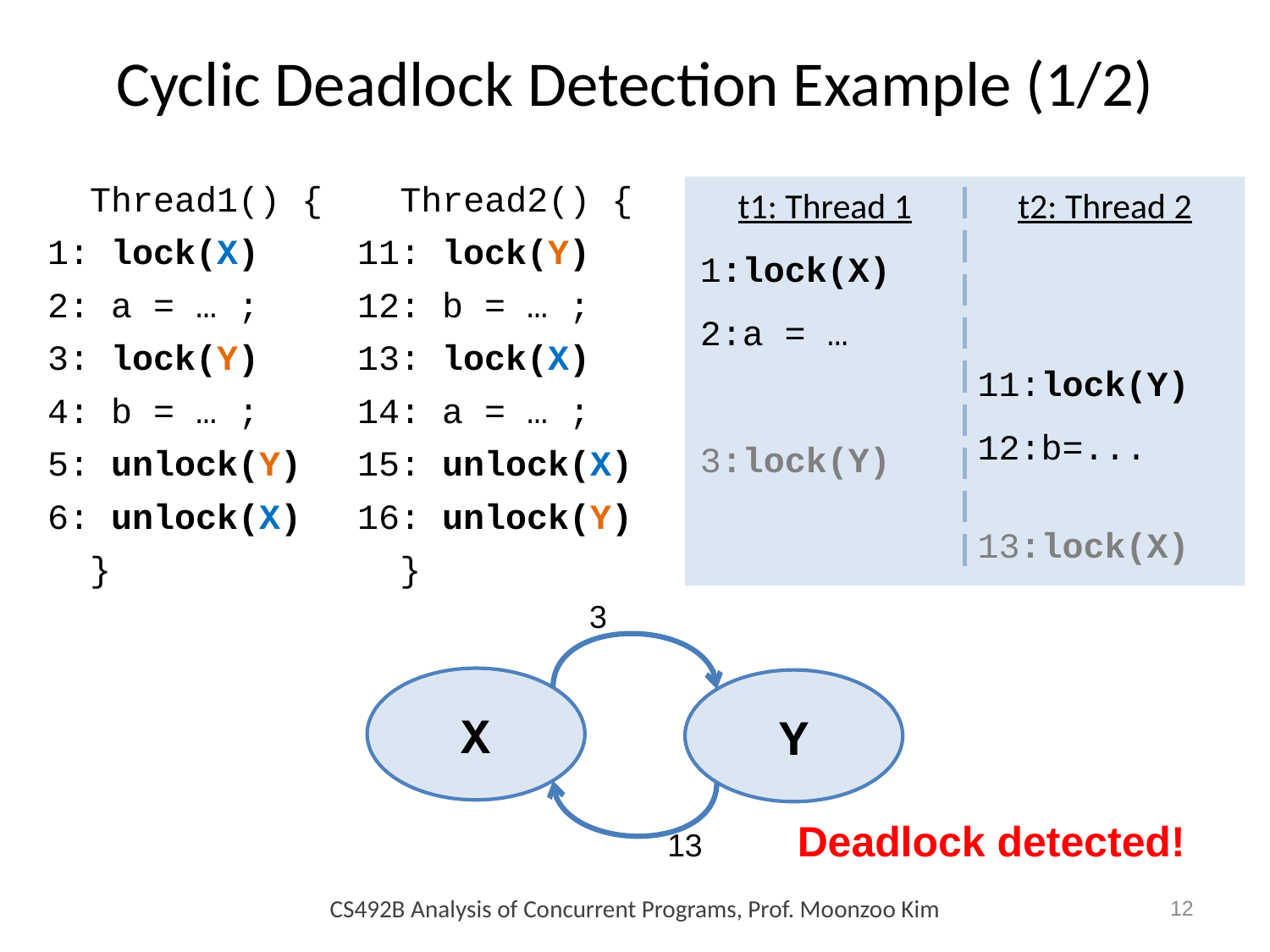

# Cyclic Deadlock Detection Example (1/2)
t1: Thread 1
1:lock(X)
2:a = …

3:lock(Y)

t2: Thread 2

11:lock(Y)
12:b=...

13:lock(X)

  Thread1() {
1: lock(X)
2: a = … ;
3: lock(Y)
4: b = … ;
5: unlock(Y)
6: unlock(X)
  }
  Thread2() {
11: lock(Y)
12: b = … ;
13: lock(X)
14: a = … ;
15: unlock(X)
16: unlock(Y)
  }

3
X
Y
Deadlock detected!
13
CS492B Analysis of Concurrent Programs, Prof. Moonzoo Kim
12